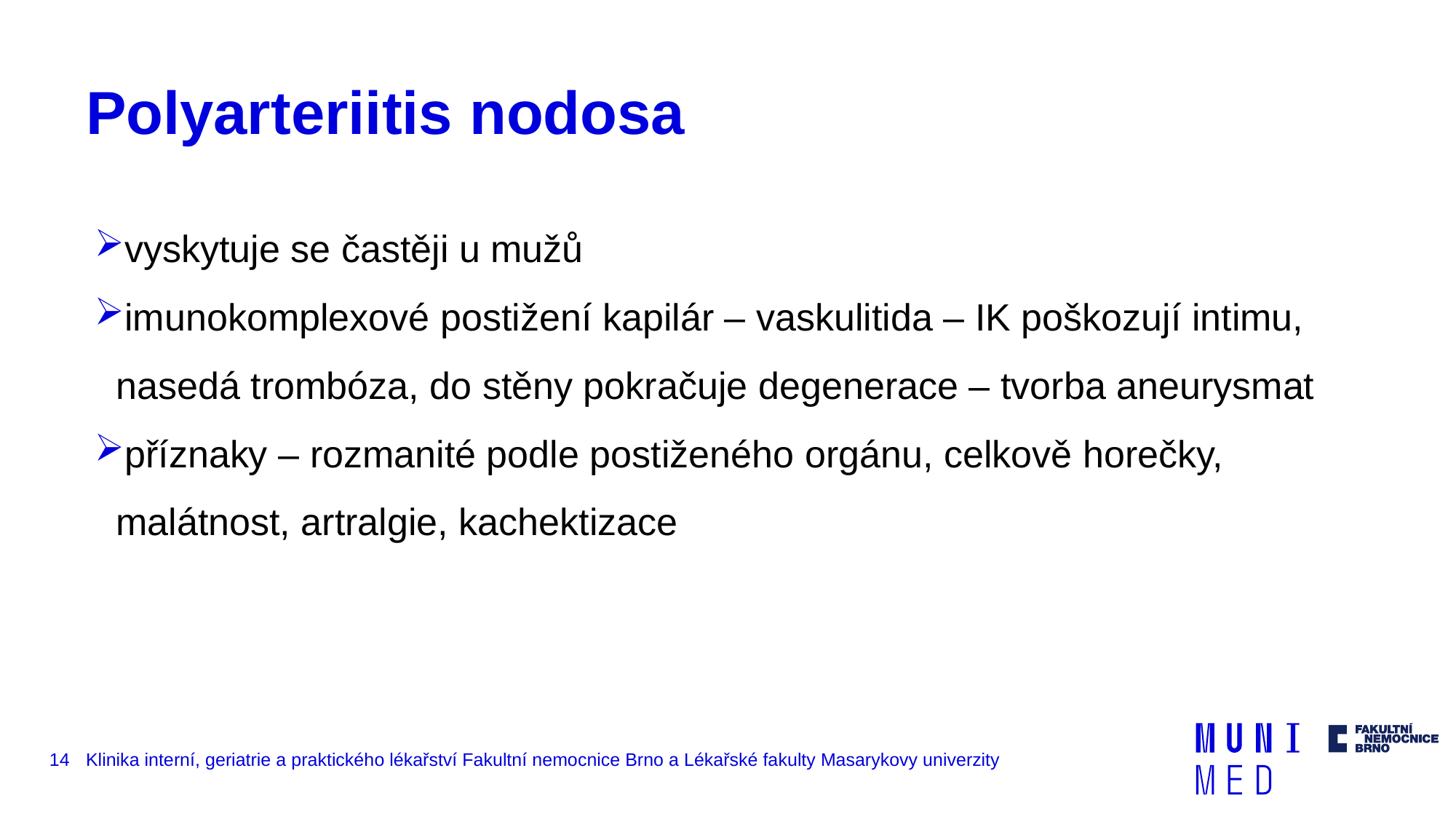

# Polyarteriitis nodosa
vyskytuje se častěji u mužů
imunokomplexové postižení kapilár – vaskulitida – IK poškozují intimu, nasedá trombóza, do stěny pokračuje degenerace – tvorba aneurysmat
příznaky – rozmanité podle postiženého orgánu, celkově horečky, malátnost, artralgie, kachektizace

14
Klinika interní, geriatrie a praktického lékařství Fakultní nemocnice Brno a Lékařské fakulty Masarykovy univerzity